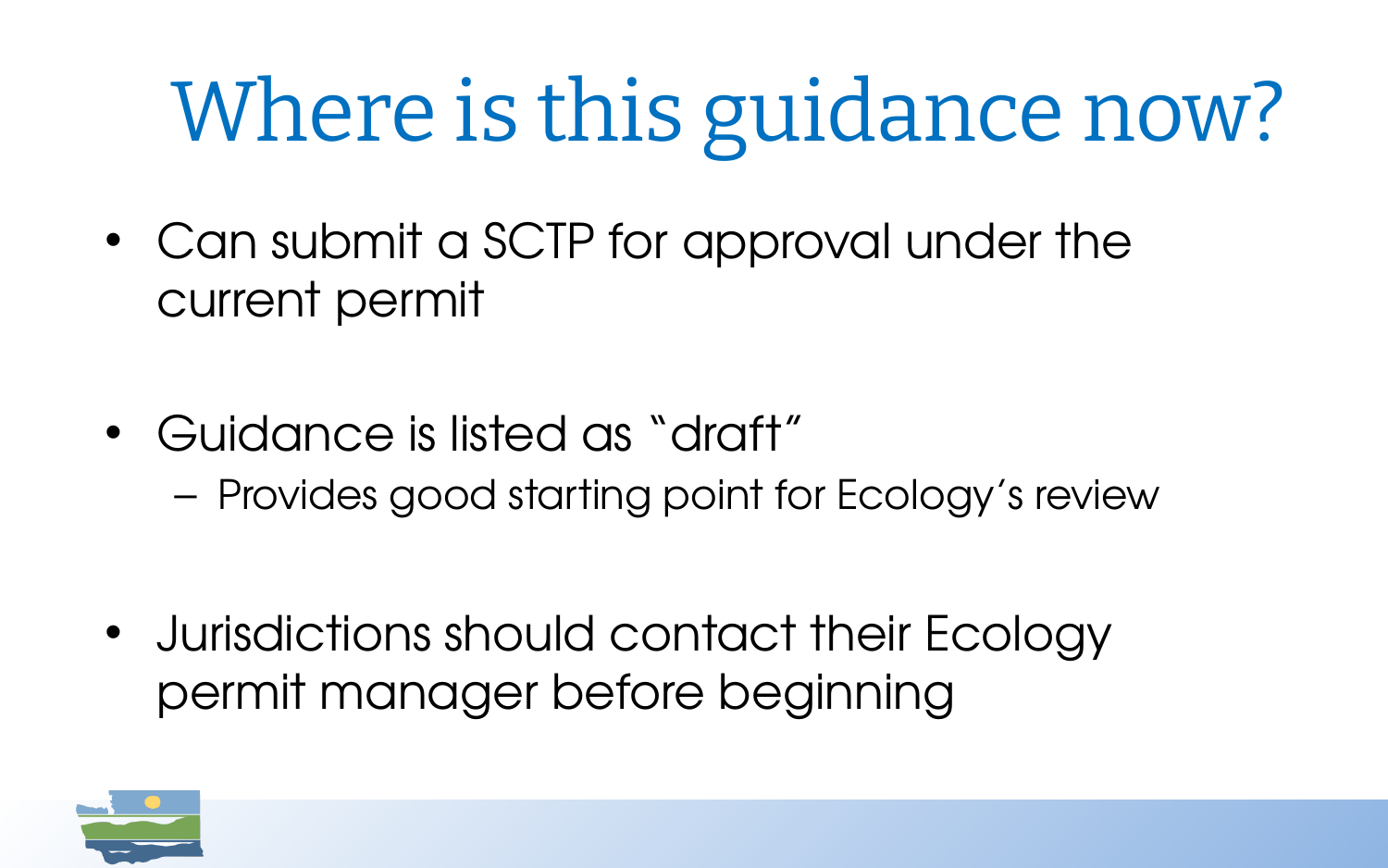

# Where is this guidance now?
Can submit a SCTP for approval under the current permit

Guidance is listed as “draft”
Provides good starting point for Ecology’s review

Jurisdictions should contact their Ecology permit manager before beginning